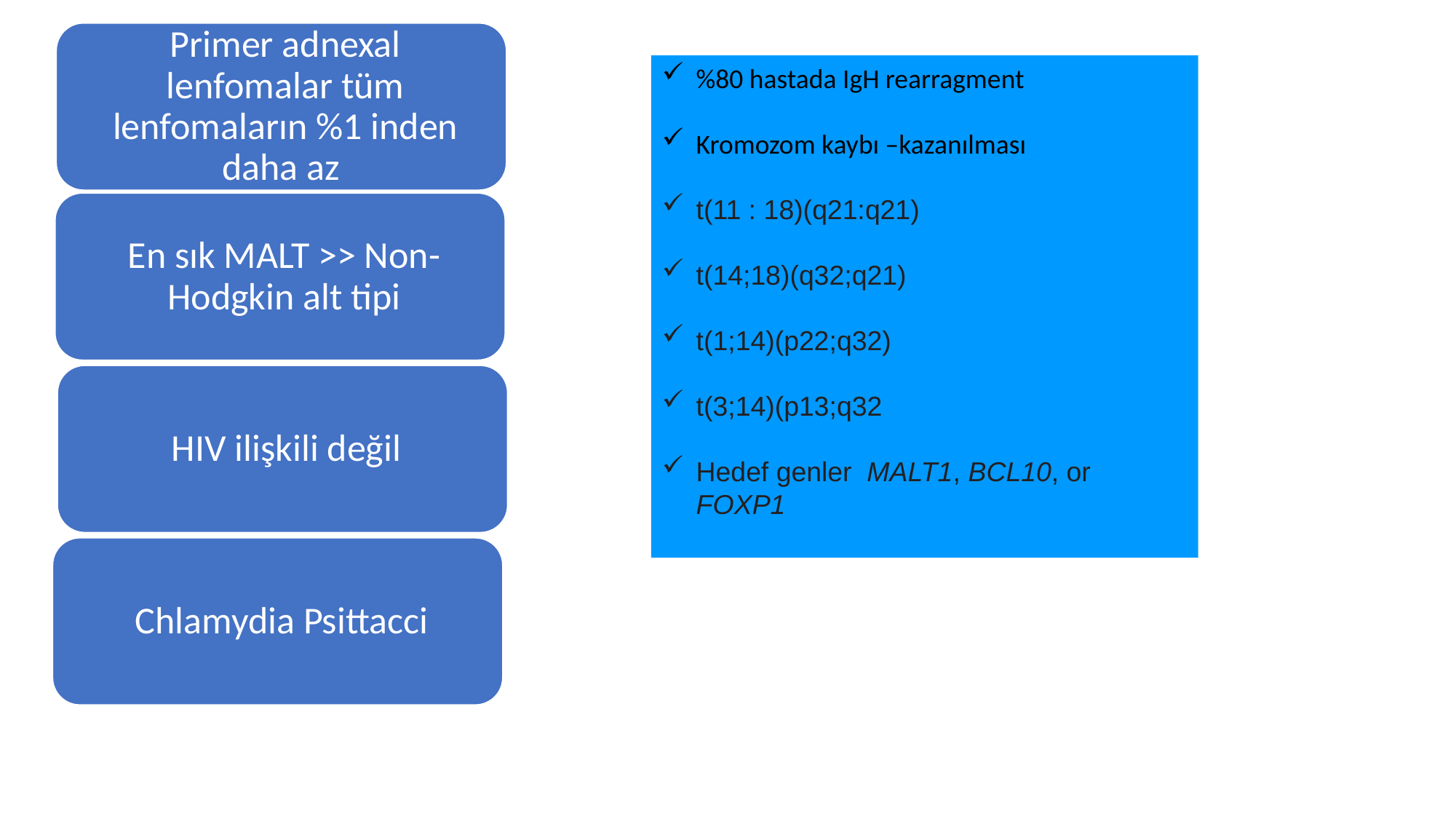

Primer adnexal lenfomalar tüm lenfomaların %1 inden daha az
En sık MALT >> Non-Hodgkin alt tipi
HIV ilişkili değil
Chlamydia Psittacci
%80 hastada IgH rearragment

Kromozom kaybı –kazanılması

t(11 : 18)(q21:q21)

t(14;18)(q32;q21)

t(1;14)(p22;q32)

t(3;14)(p13;q32

Hedef genler  MALT1, BCL10, or FOXP1